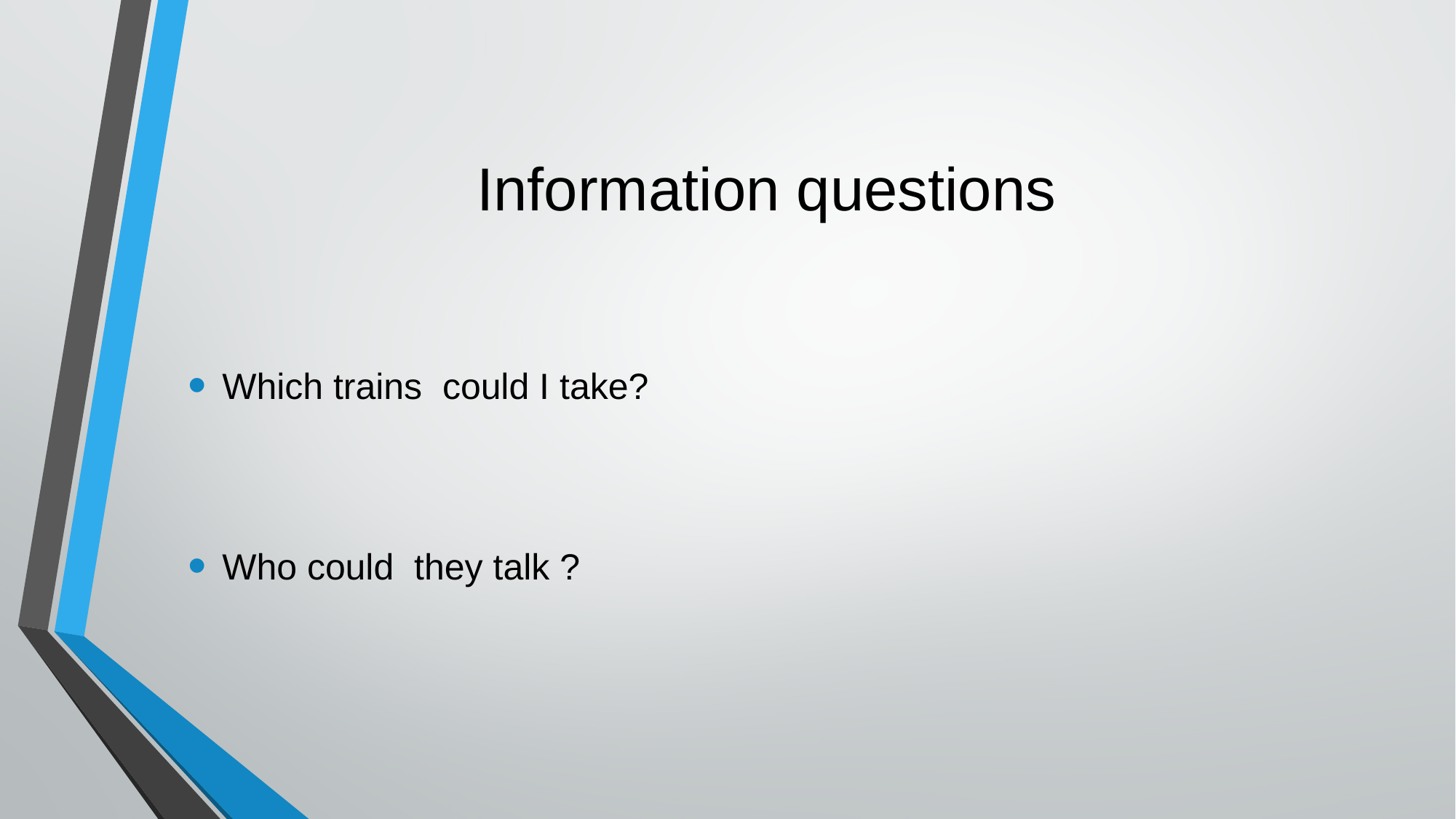

# Information questions
Which trains  could I take?

Who could  they talk ?